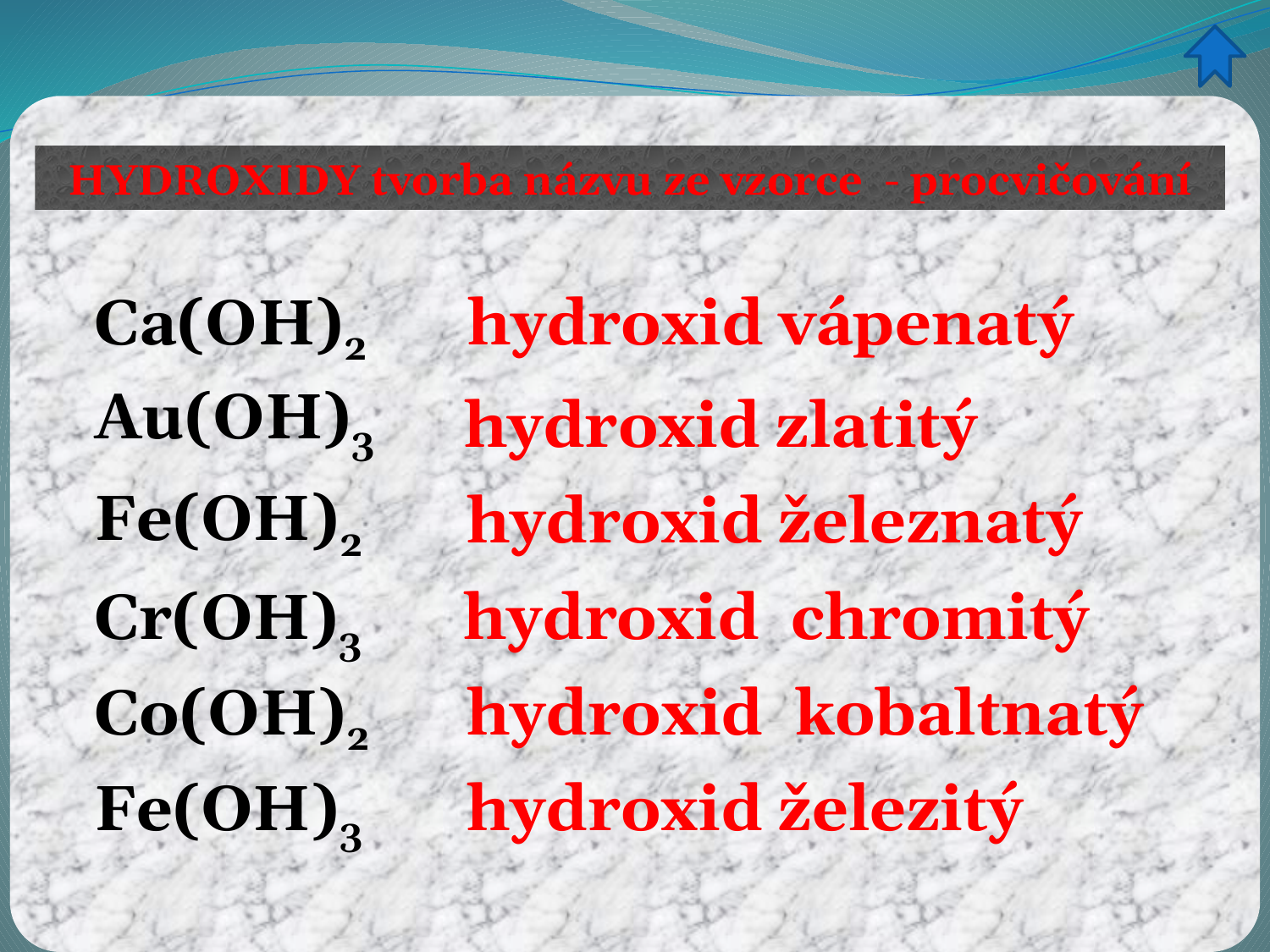

HYDROXIDY tvorba názvu ze vzorce  - procvičování
hydroxid vápenatý
Ca(OH)2
Au(OH)3
hydroxid zlatitý
Fe(OH)2
hydroxid železnatý
hydroxid  chromitý
Cr(OH)3
Co(OH)2
hydroxid  kobaltnatý
hydroxid železitý
Fe(OH)3